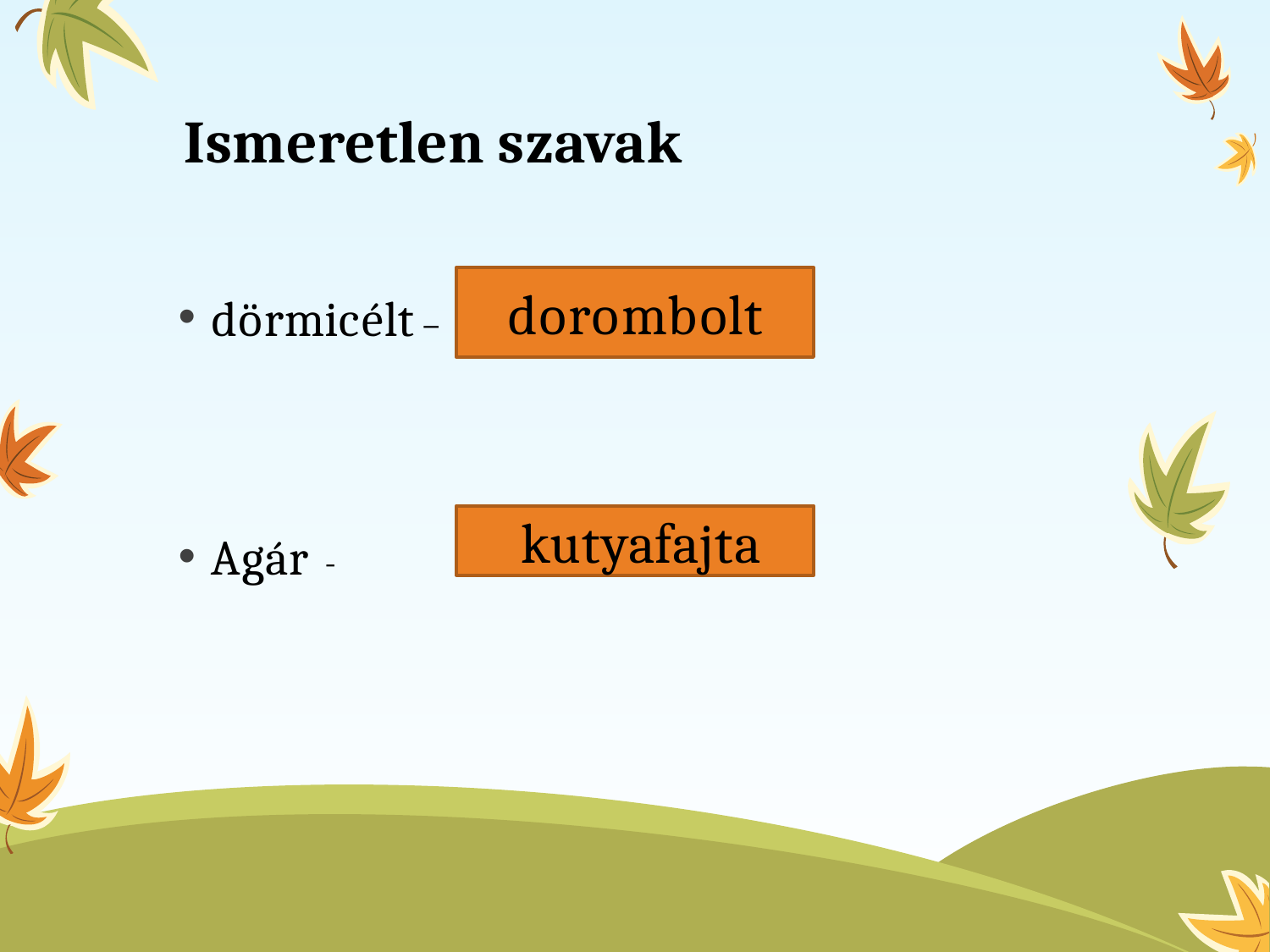

# Ismeretlen szavak

dörmicélt –

Agár  -
dorombolt
 kutyafajta